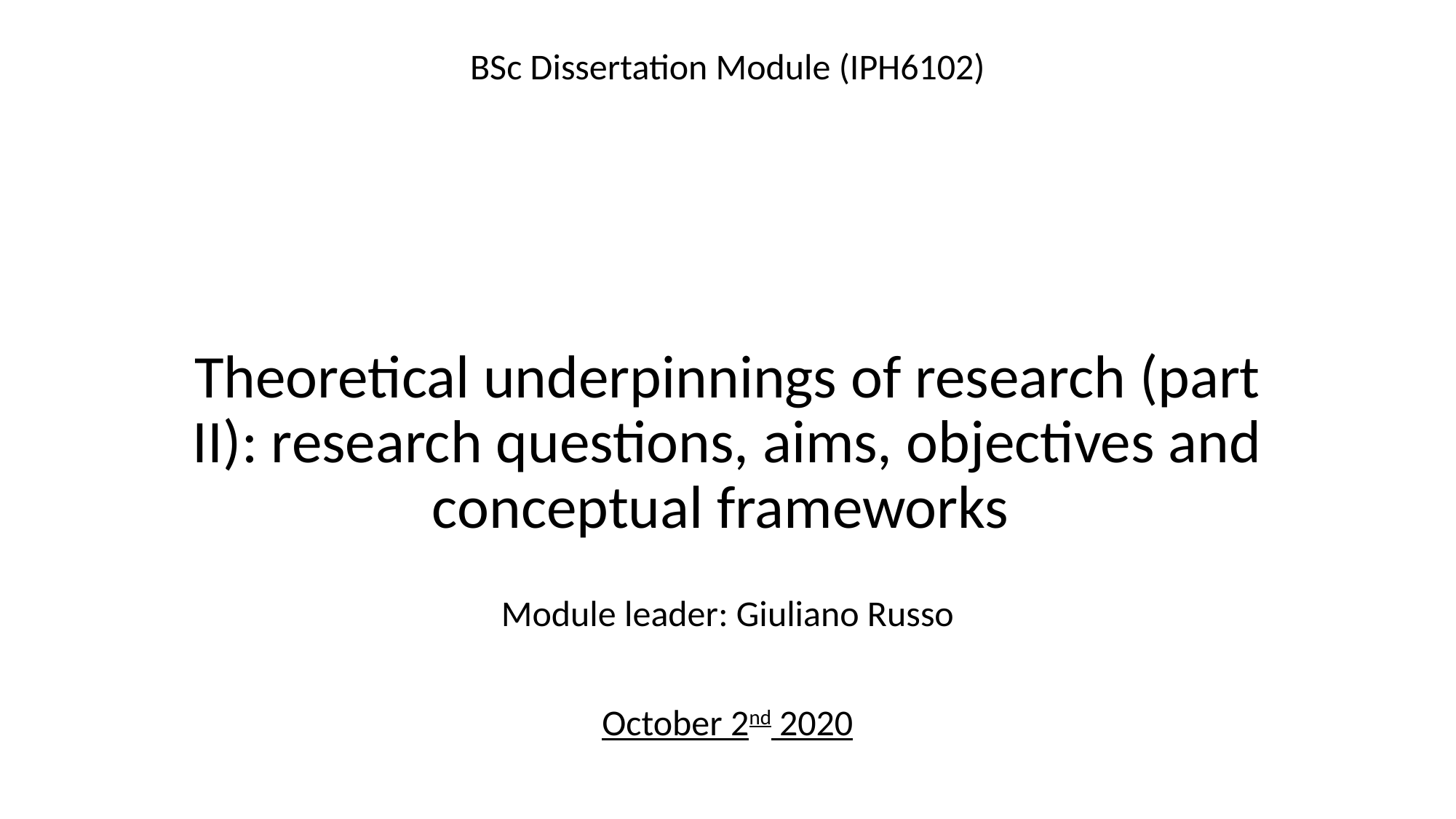

BSc Dissertation Module (IPH6102)
# Theoretical underpinnings of research (part II): research questions, aims, objectives and conceptual frameworks
Module leader: Giuliano Russo

October 2nd 2020